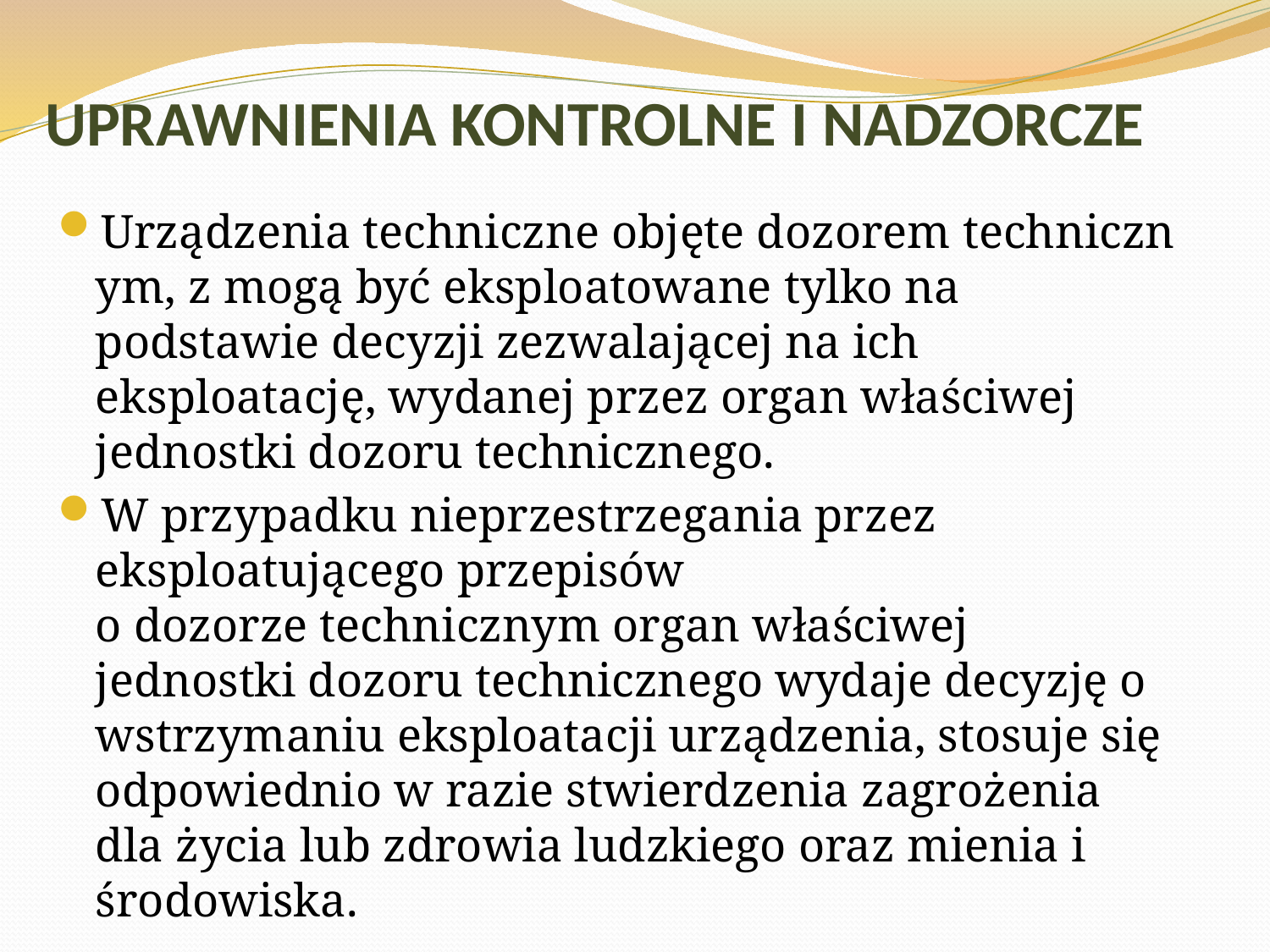

# UPRAWNIENIA KONTROLNE I NADZORCZE
Urządzenia techniczne objęte dozorem technicznym, z mogą być eksploatowane tylko na podstawie decyzji zezwalającej na ich eksploatację, wydanej przez organ właściwej jednostki dozoru technicznego.
W przypadku nieprzestrzegania przez eksploatującego przepisów o dozorze technicznym organ właściwej jednostki dozoru technicznego wydaje decyzję o wstrzymaniu eksploatacji urządzenia, stosuje się odpowiednio w razie stwierdzenia zagrożenia dla życia lub zdrowia ludzkiego oraz mienia i środowiska.